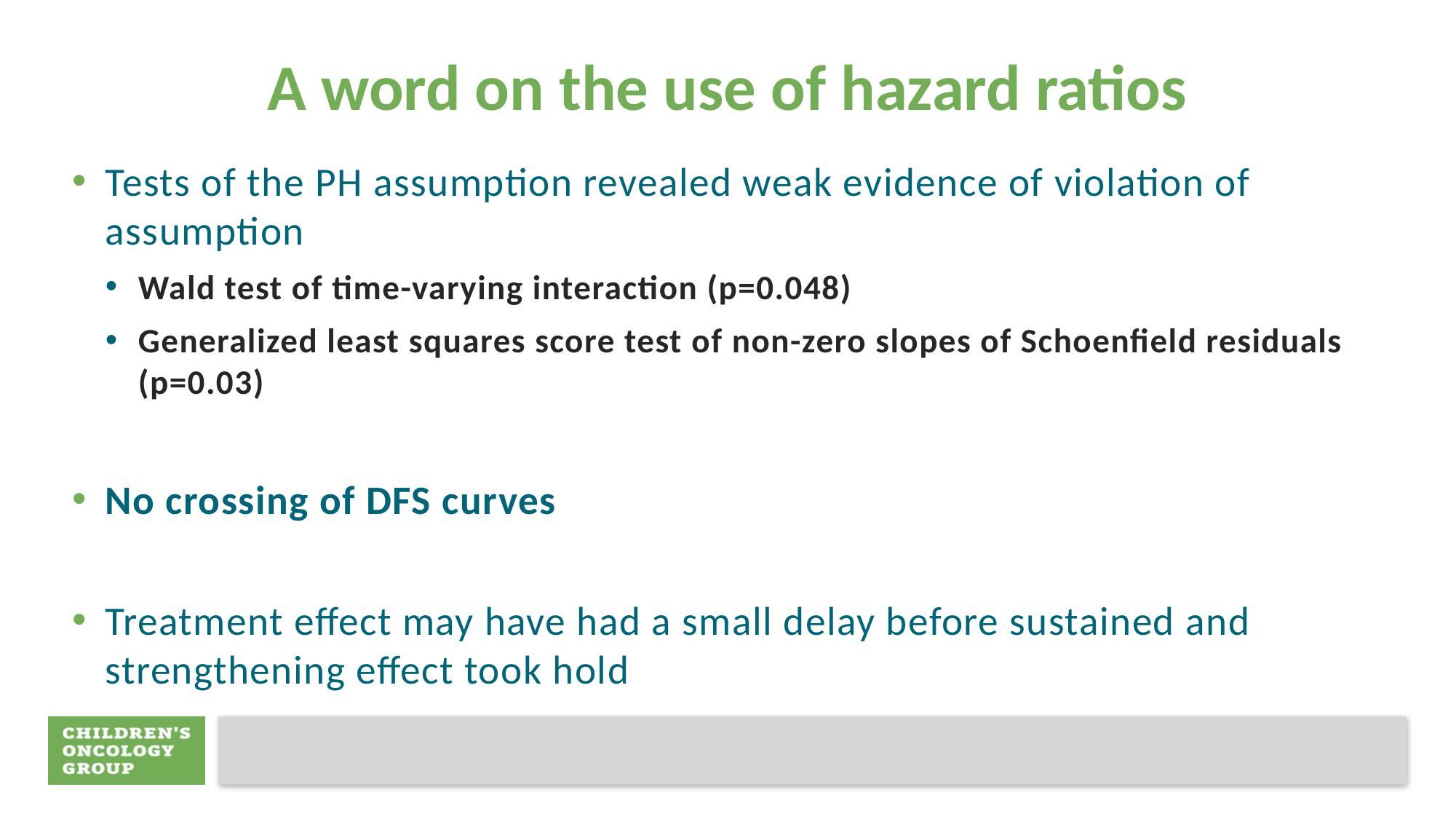

# A word on the use of hazard ratios
Tests of the PH assumption revealed weak evidence of violation of assumption
Wald test of time-varying interaction (p=0.048)
Generalized least squares score test of non-zero slopes of Schoenfield residuals (p=0.03)

No crossing of DFS curves

Treatment effect may have had a small delay before sustained and strengthening effect took hold